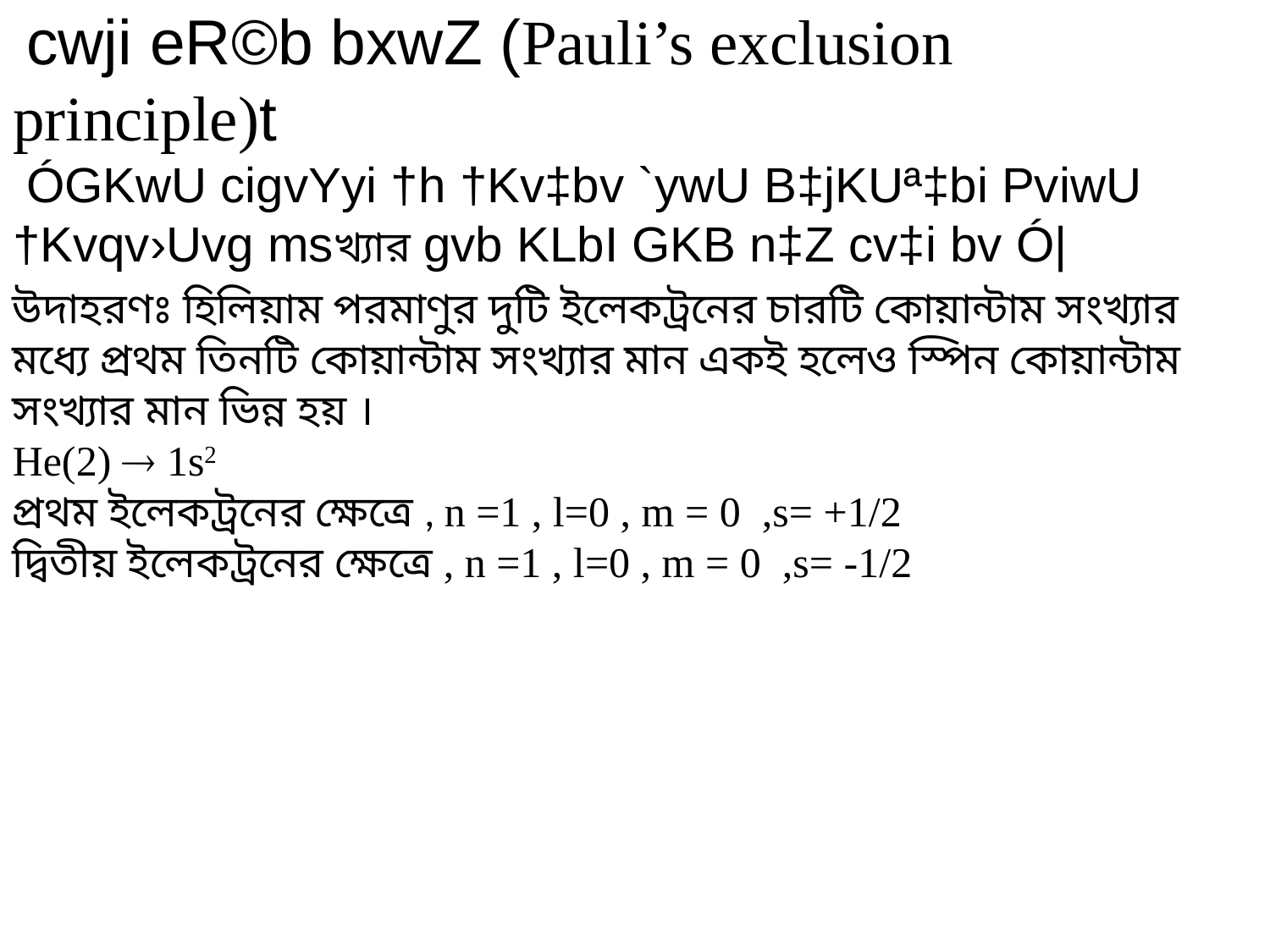

cwji eR©b bxwZ (Pauli’s exclusion principle)t
 ÓGKwU cigvYyi †h †Kv‡bv `ywU B‡jKUª‡bi PviwU †Kvqv›Uvg msখ্যার gvb KLbI GKB n‡Z cv‡i bv Ó|
উদাহরণঃ হিলিয়াম পরমাণুর দুটি ইলেকট্রনের চারটি কোয়ান্টাম সংখ্যার মধ্যে প্রথম তিনটি কোয়ান্টাম সংখ্যার মান একই হলেও স্পিন কোয়ান্টাম সংখ্যার মান ভিন্ন হয় ।
He(2) → 1s2
প্রথম ইলেকট্রনের ক্ষেত্রে , n =1 , l=0 , m = 0  ,s= +1/2
দ্বিতীয় ইলেকট্রনের ক্ষেত্রে , n =1 , l=0 , m = 0  ,s= -1/2